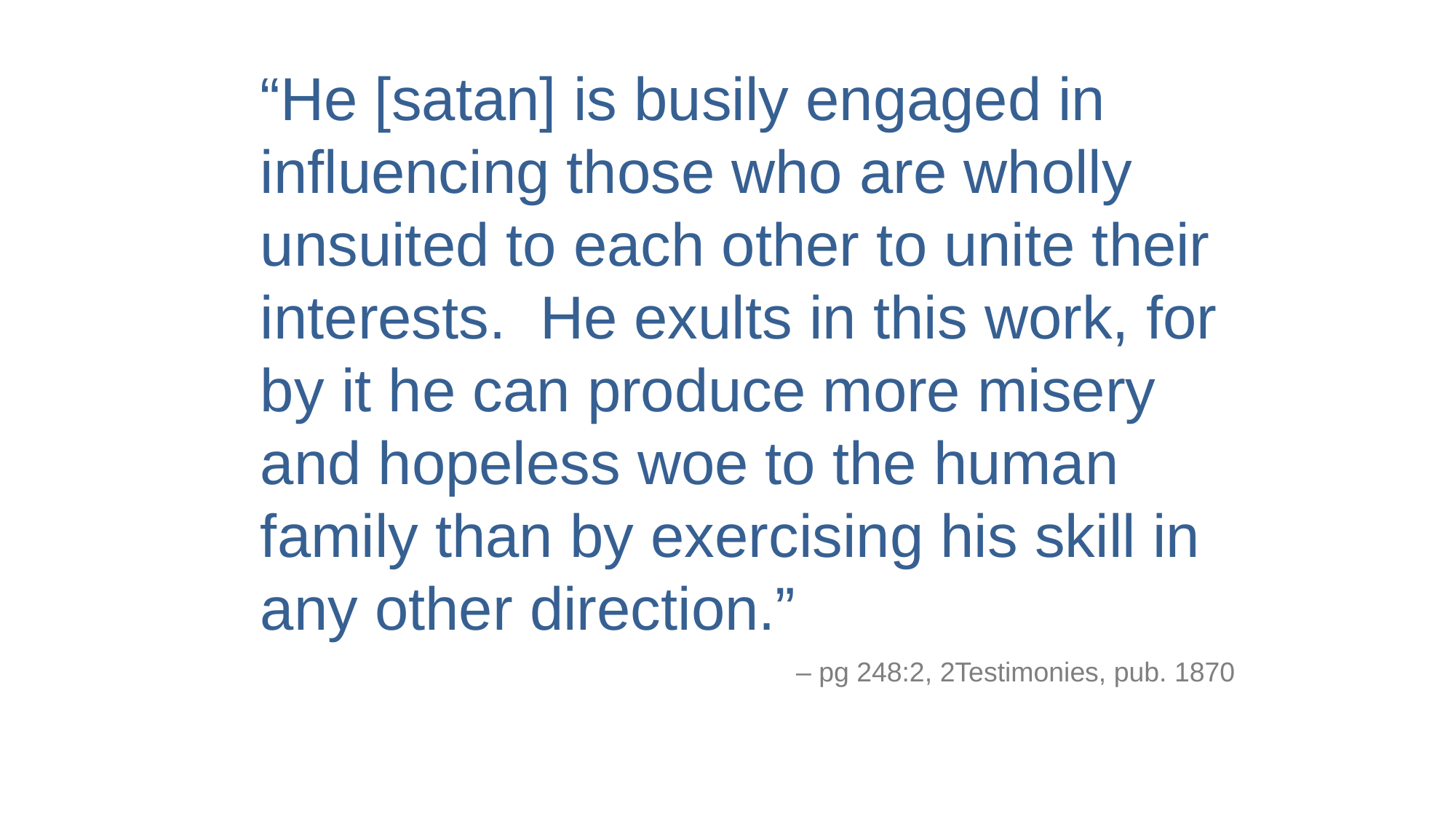

# “He [satan] is busily engaged in influencing those who are wholly unsuited to each other to unite their interests.  He exults in this work, for by it he can produce more misery and hopeless woe to the human family than by exercising his skill in any other direction.”
– pg 248:2, 2Testimonies, pub. 1870